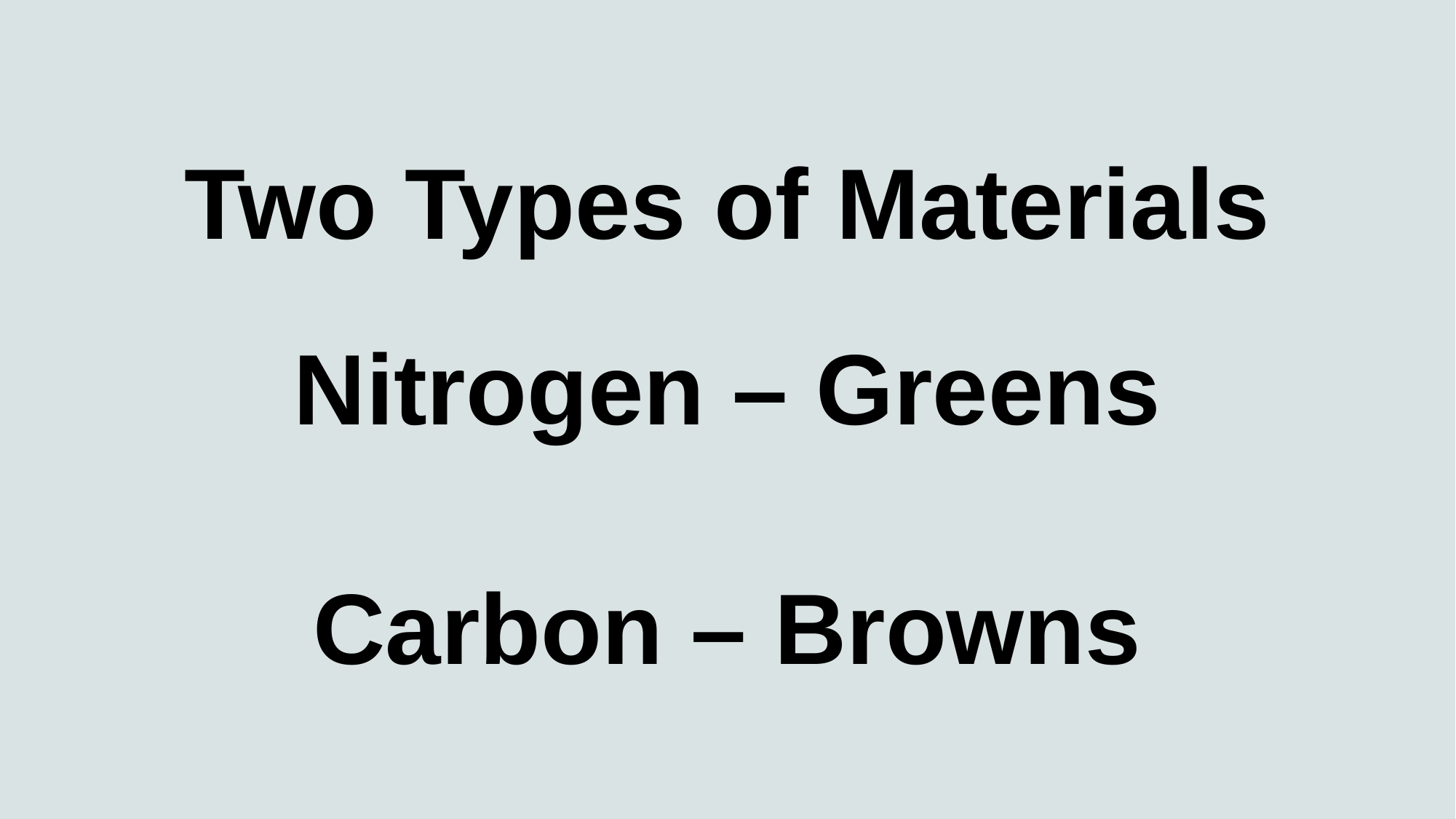

# Two Types of Materials Nitrogen – Greens Carbon – Browns